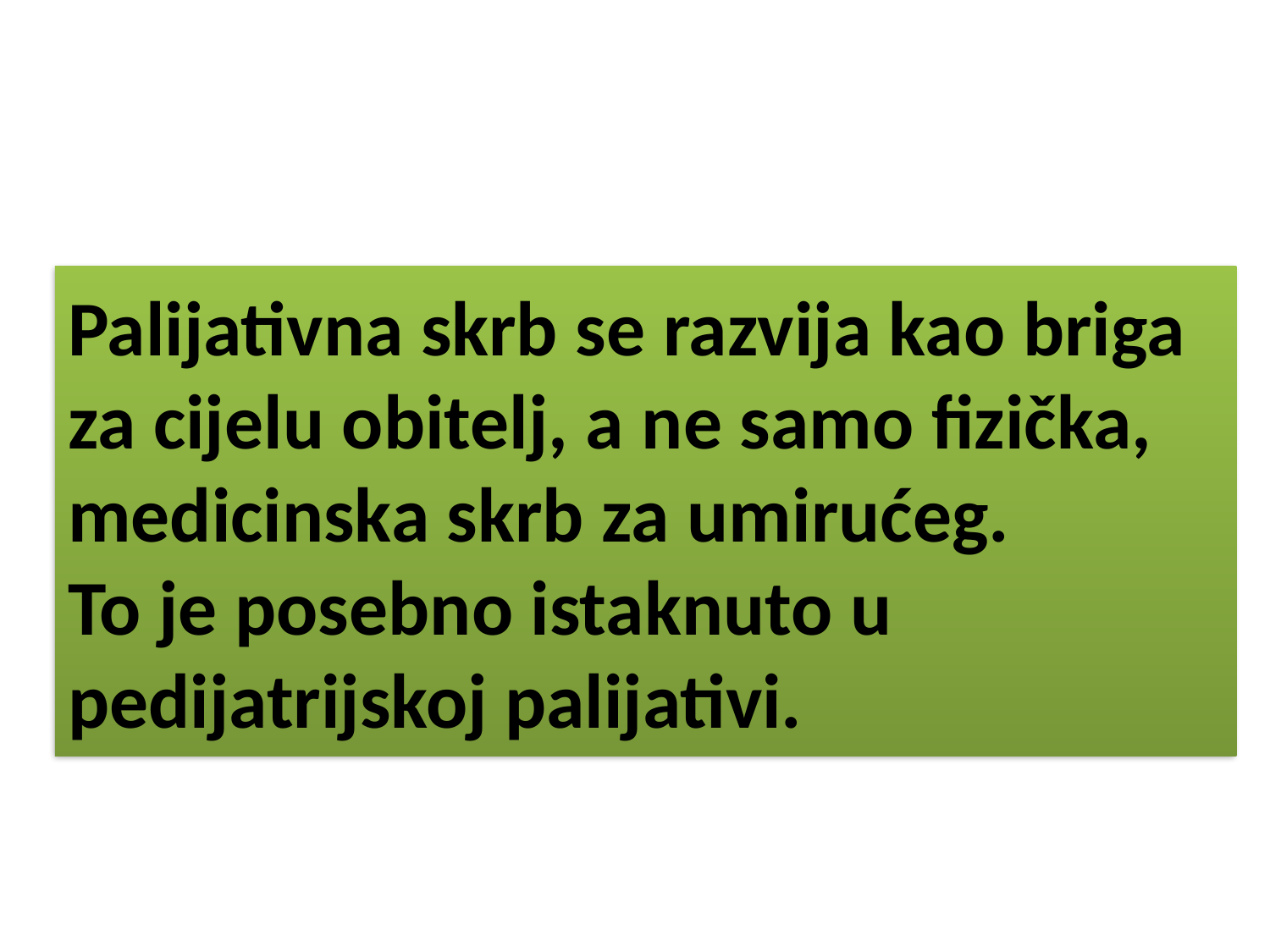

# Palijativna skrb se razvija kao briga za cijelu obitelj, a ne samo fizička, medicinska skrb za umirućeg. To je posebno istaknuto u pedijatrijskoj palijativi.